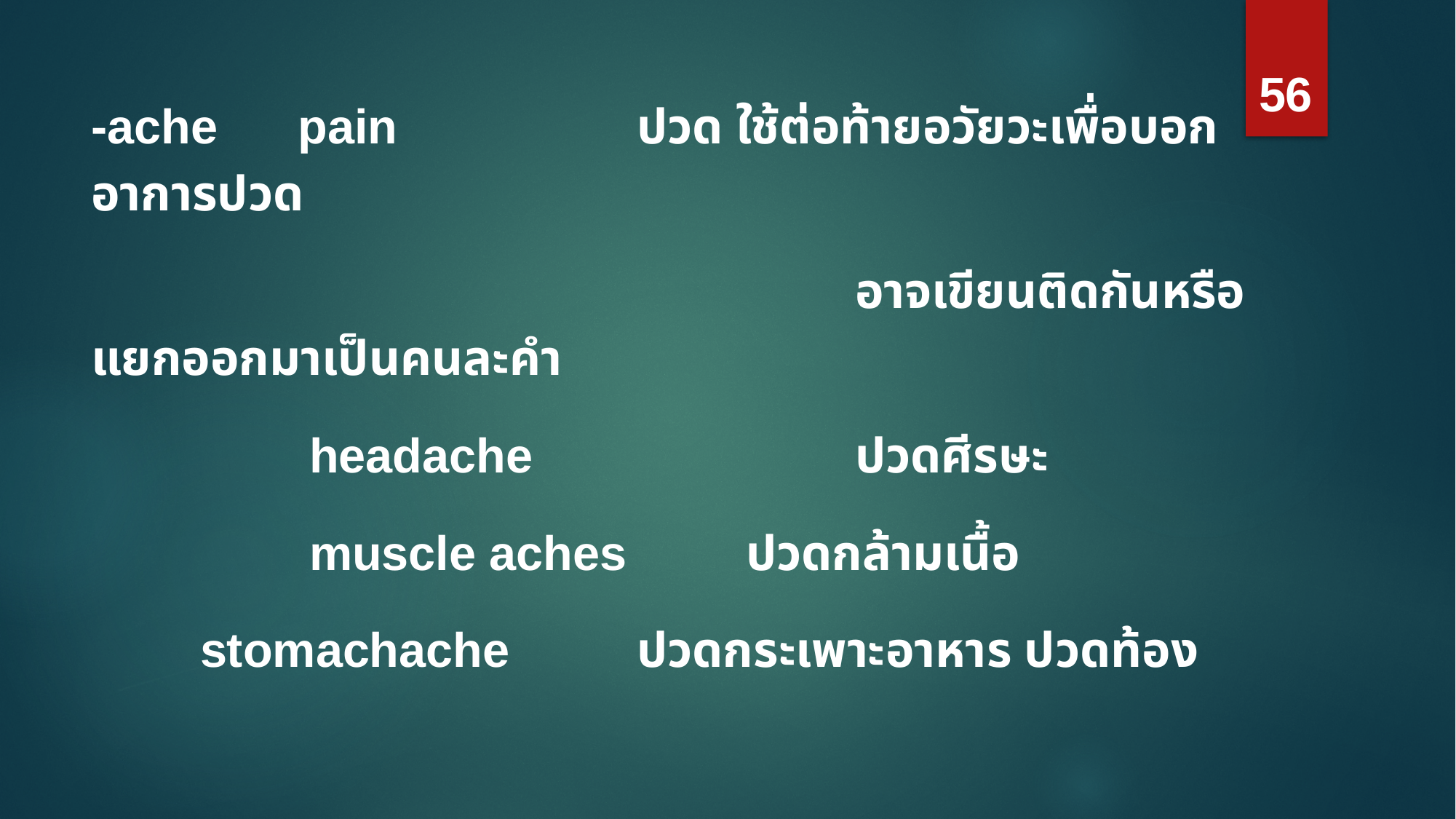

56
-ache      pain 			ปวด ใช้ต่อท้ายอวัยวะเพื่อบอกอาการปวด
							อาจเขียนติดกันหรือแยกออกมาเป็นคนละคำ
		headache			ปวดศีรษะ
		muscle aches		ปวดกล้ามเนื้อ
stomachache		ปวดกระเพาะอาหาร ปวดท้อง